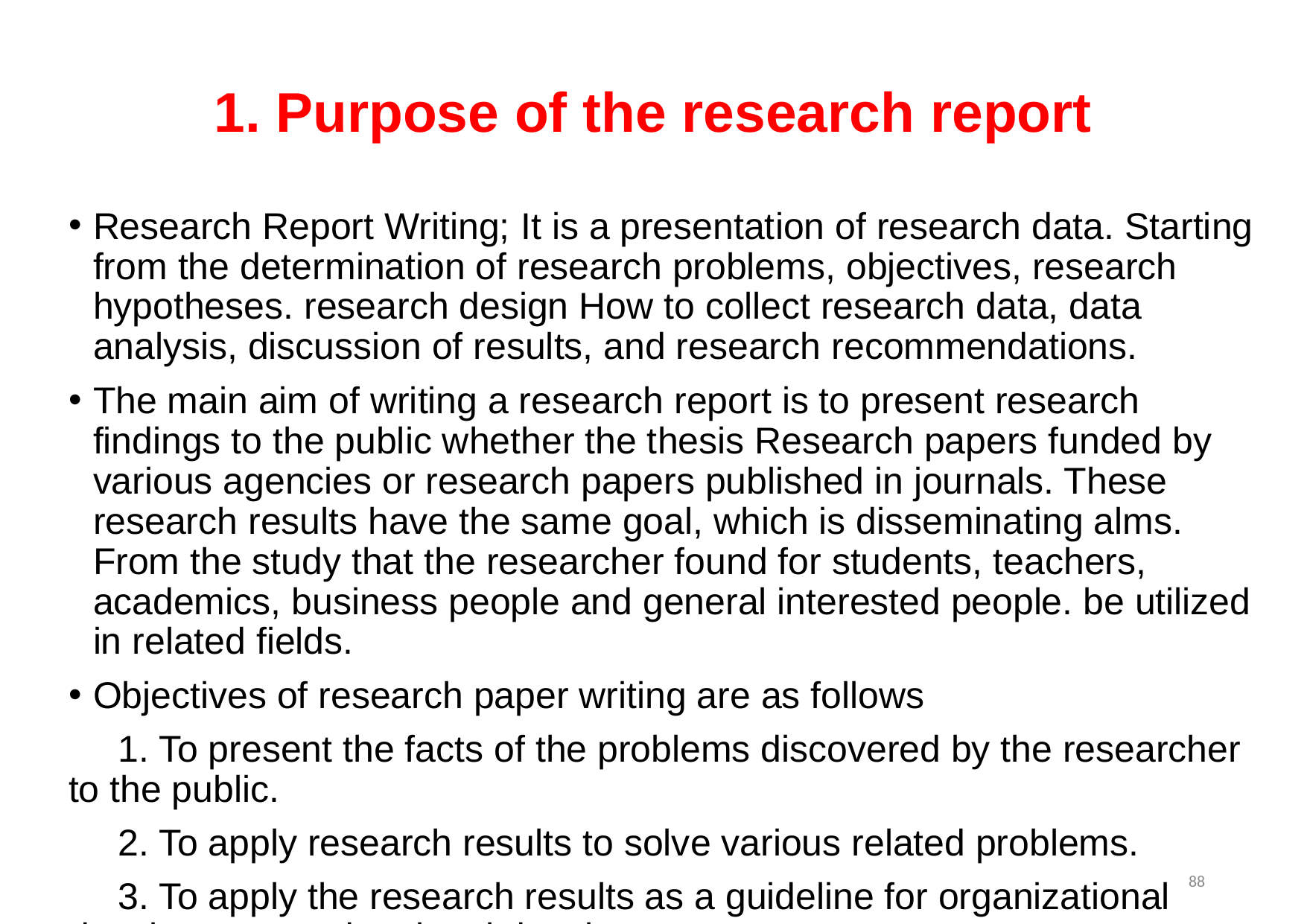

# 1. Purpose of the research report
Research Report Writing; It is a presentation of research data. Starting from the determination of research problems, objectives, research hypotheses. research design How to collect research data, data analysis, discussion of results, and research recommendations.
The main aim of writing a research report is to present research findings to the public whether the thesis Research papers funded by various agencies or research papers published in journals. These research results have the same goal, which is disseminating alms. From the study that the researcher found for students, teachers, academics, business people and general interested people. be utilized in related fields.
Objectives of research paper writing are as follows
1. To present the facts of the problems discovered by the researcher to the public.
2. To apply research results to solve various related problems.
3. To apply the research results as a guideline for organizational development and national development.
4. To be used as a reference document for study, research and information trade for future research development
88